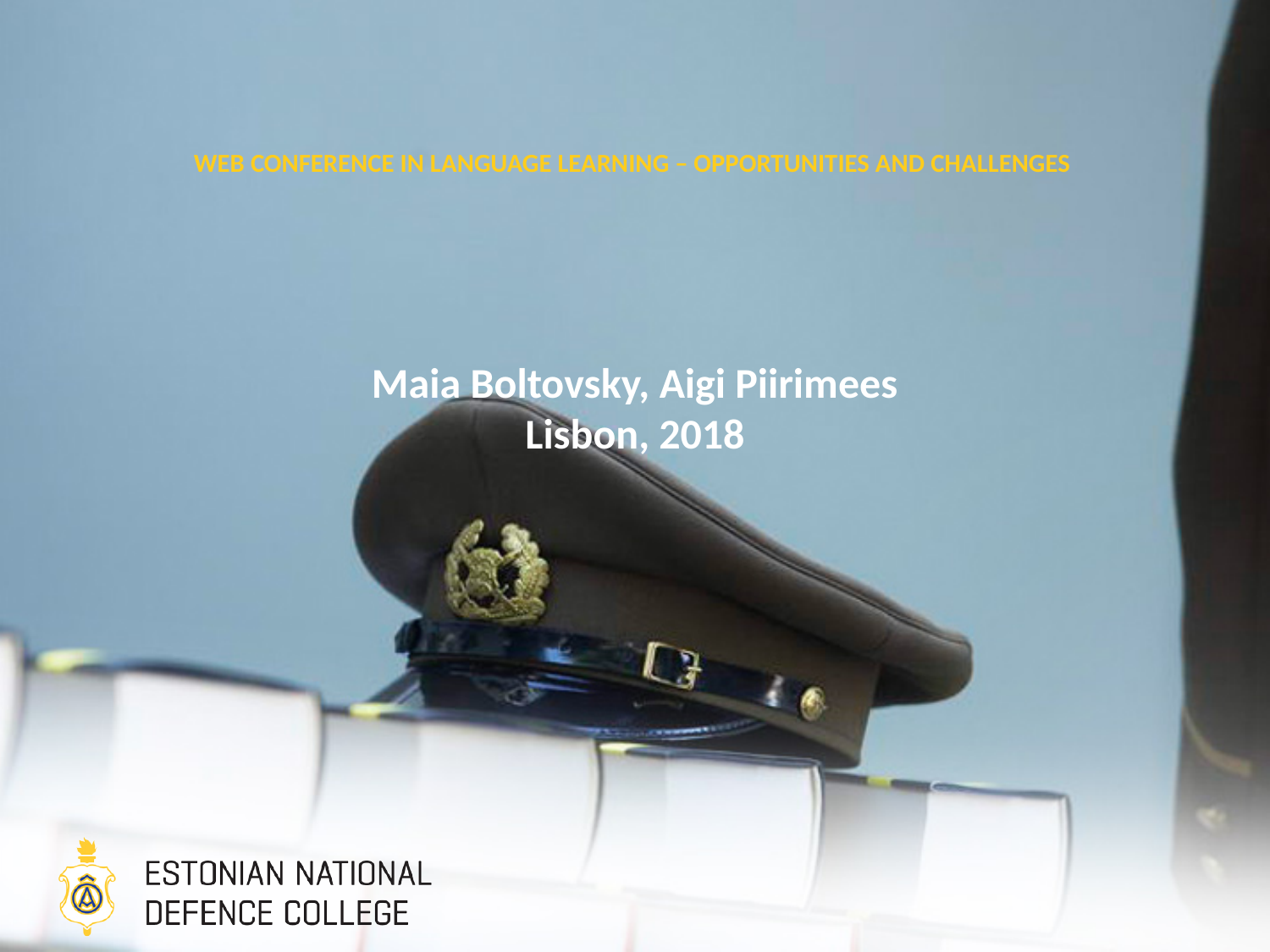

# WEB CONFERENCE IN LANGUAGE LEARNING – OPPORTUNITIES AND CHALLENGES
Maia Boltovsky, Aigi Piirimees
Lisbon, 2018